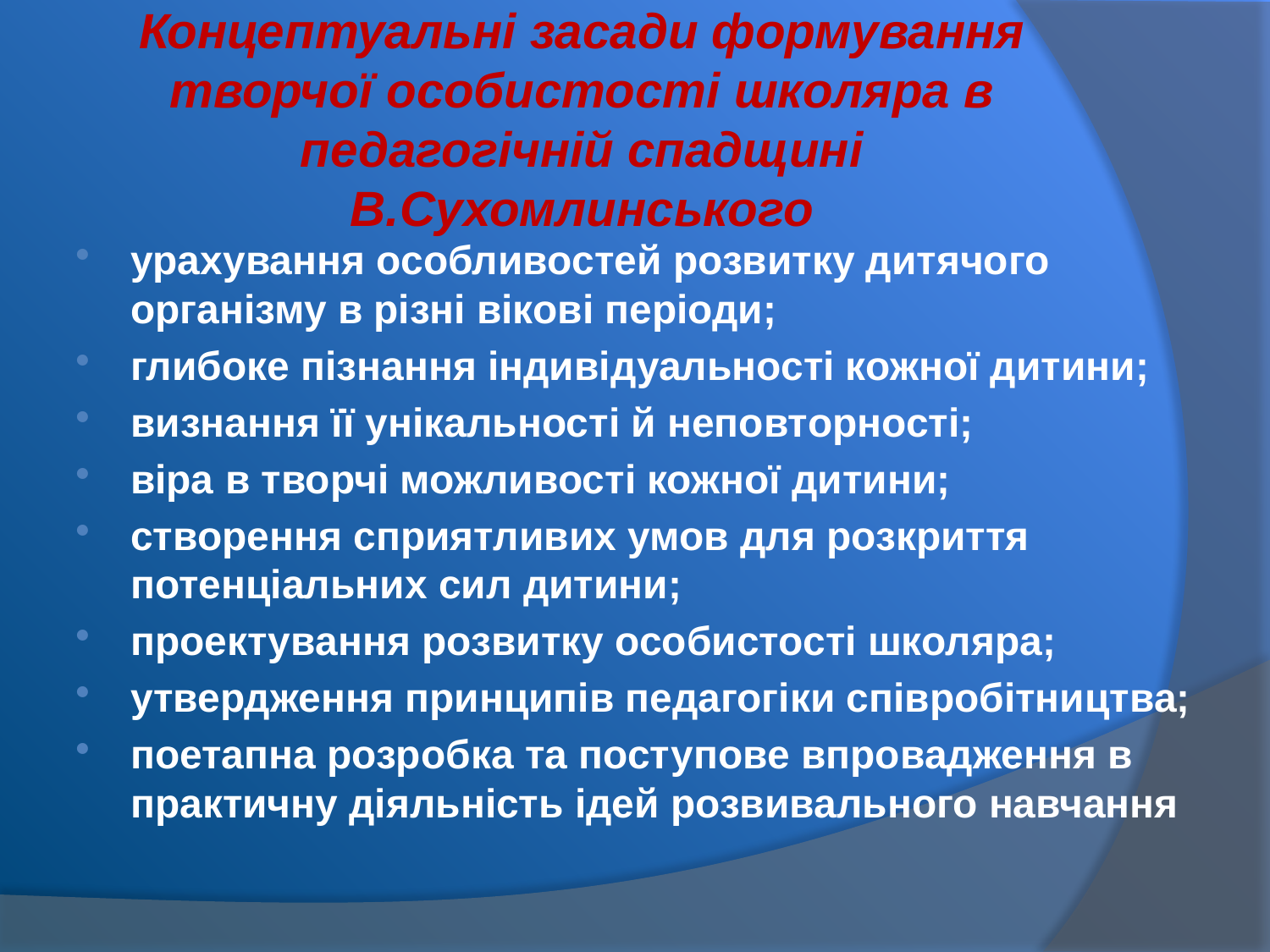

# Концептуальні засади формування творчої особистості школяра в педагогічній спадщині В.Сухомлинського
урахування особливостей розвитку дитячого організму в різні вікові періоди;
глибоке пізнання індивідуальності кожної дитини;
визнання її унікальності й неповторності;
віра в творчі можливості кожної дитини;
створення сприятливих умов для розкриття потенціальних сил дитини;
проектування розвитку особистості школяра;
утвердження принципів педагогіки співробітництва;
поетапна розробка та поступове впровадження в практичну діяльність ідей розвивального навчання